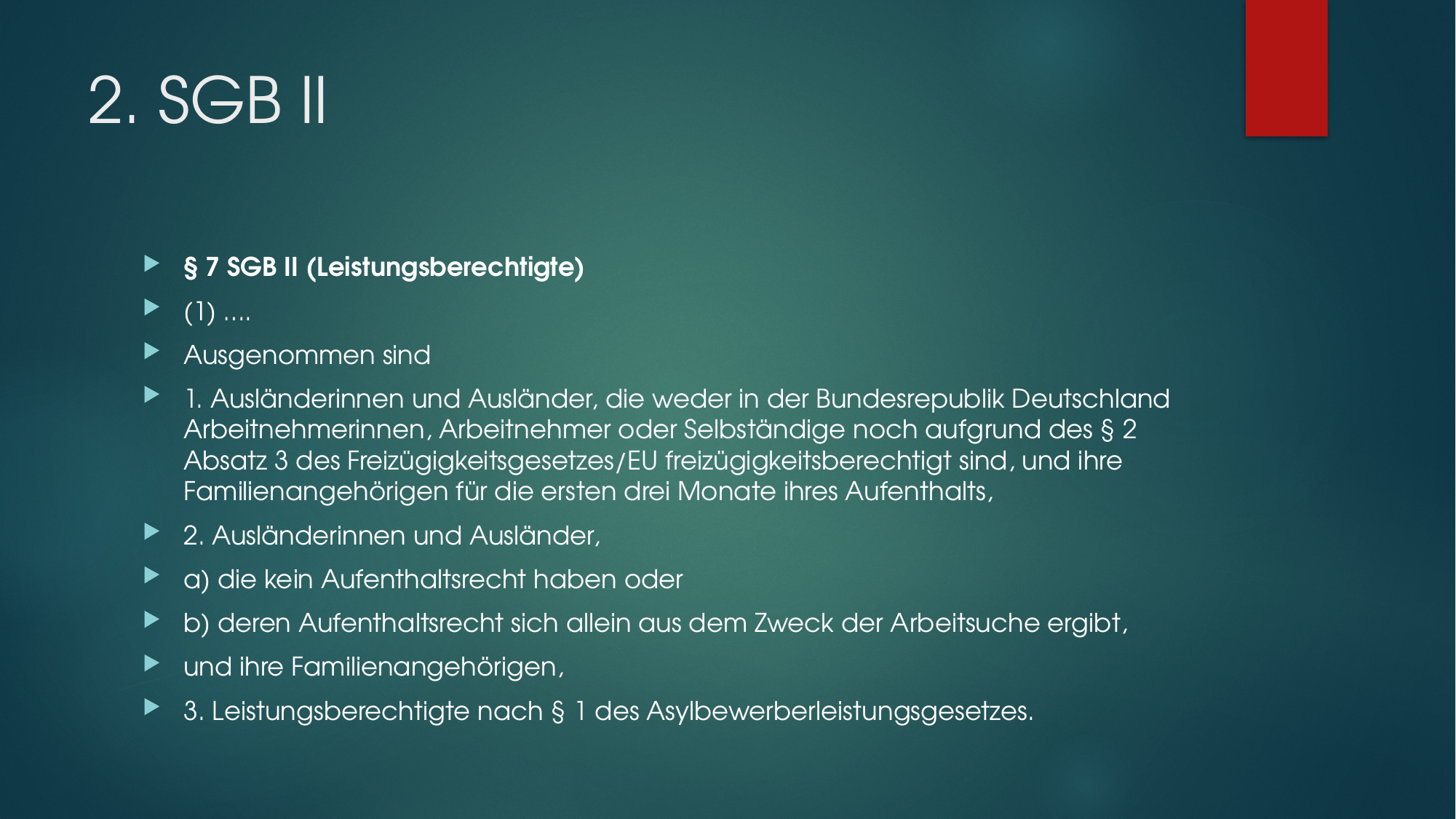

# 2. SGB II
§ 7 SGB II (Leistungsberechtigte)
(1) ….
Ausgenommen sind
1. Ausländerinnen und Ausländer, die weder in der Bundesrepublik Deutschland Arbeitnehmerinnen, Arbeitnehmer oder Selbständige noch aufgrund des § 2 Absatz 3 des Freizügigkeitsgesetzes/EU freizügigkeitsberechtigt sind, und ihre Familienangehörigen für die ersten drei Monate ihres Aufenthalts,
2. Ausländerinnen und Ausländer,
a) die kein Aufenthaltsrecht haben oder
b) deren Aufenthaltsrecht sich allein aus dem Zweck der Arbeitsuche ergibt,
und ihre Familienangehörigen,
3. Leistungsberechtigte nach § 1 des Asylbewerberleistungsgesetzes.